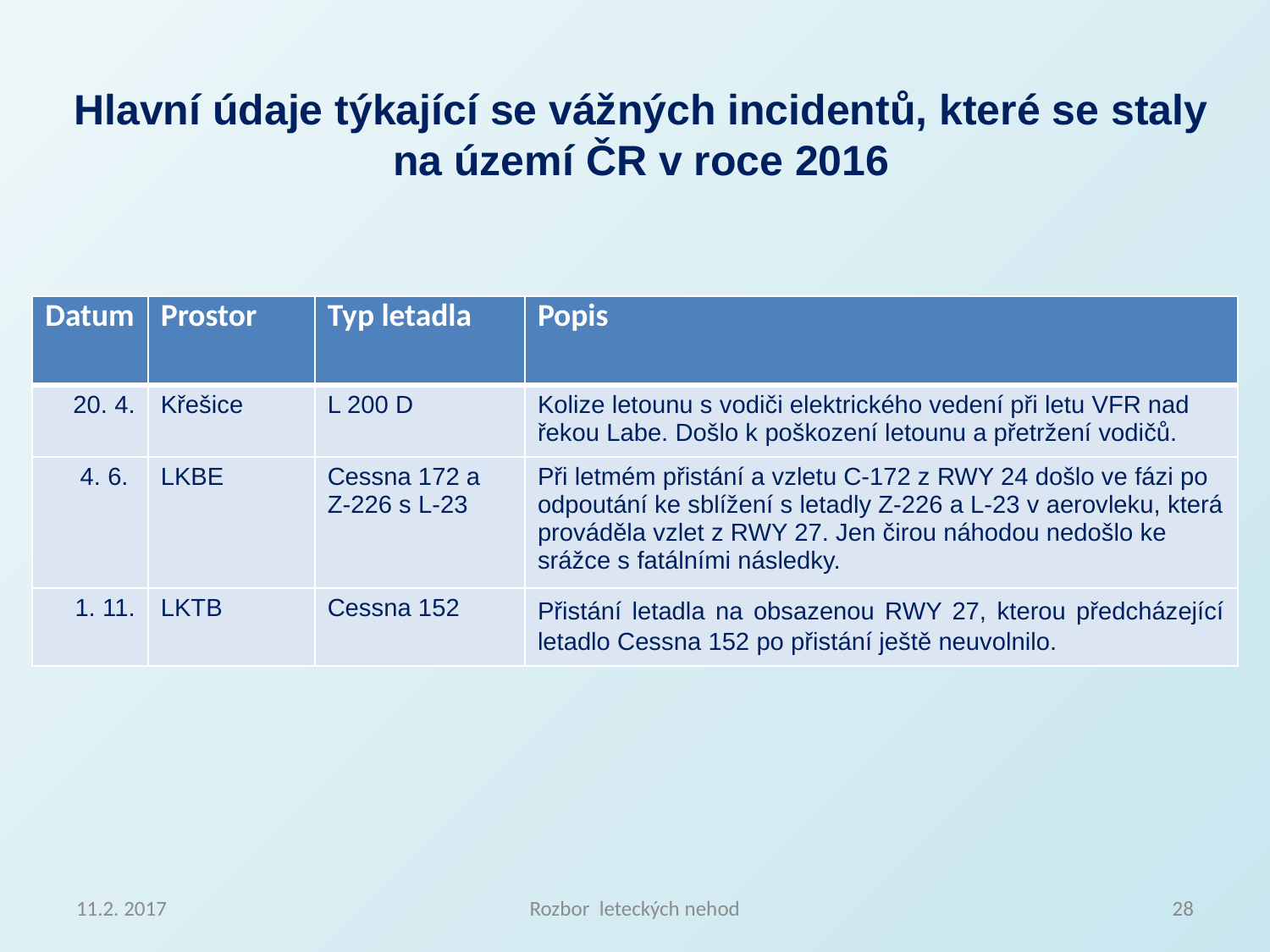

Hlavní údaje týkající se vážných incidentů, které se staly na území ČR v roce 2016
| Datum | Prostor | Typ letadla | Popis |
| --- | --- | --- | --- |
| 20. 4. | Křešice | L 200 D | Kolize letounu s vodiči elektrického vedení při letu VFR nad řekou Labe. Došlo k poškození letounu a přetržení vodičů. |
| 4. 6. | LKBE | Cessna 172 a Z-226 s L-23 | Při letmém přistání a vzletu C-172 z RWY 24 došlo ve fázi po odpoutání ke sblížení s letadly Z-226 a L-23 v aerovleku, která prováděla vzlet z RWY 27. Jen čirou náhodou nedošlo ke srážce s fatálními následky. |
| 1. 11. | LKTB | Cessna 152 | Přistání letadla na obsazenou RWY 27, kterou předcházející letadlo Cessna 152 po přistání ještě neuvolnilo. |
11.2. 2017
Rozbor  leteckých nehod
28